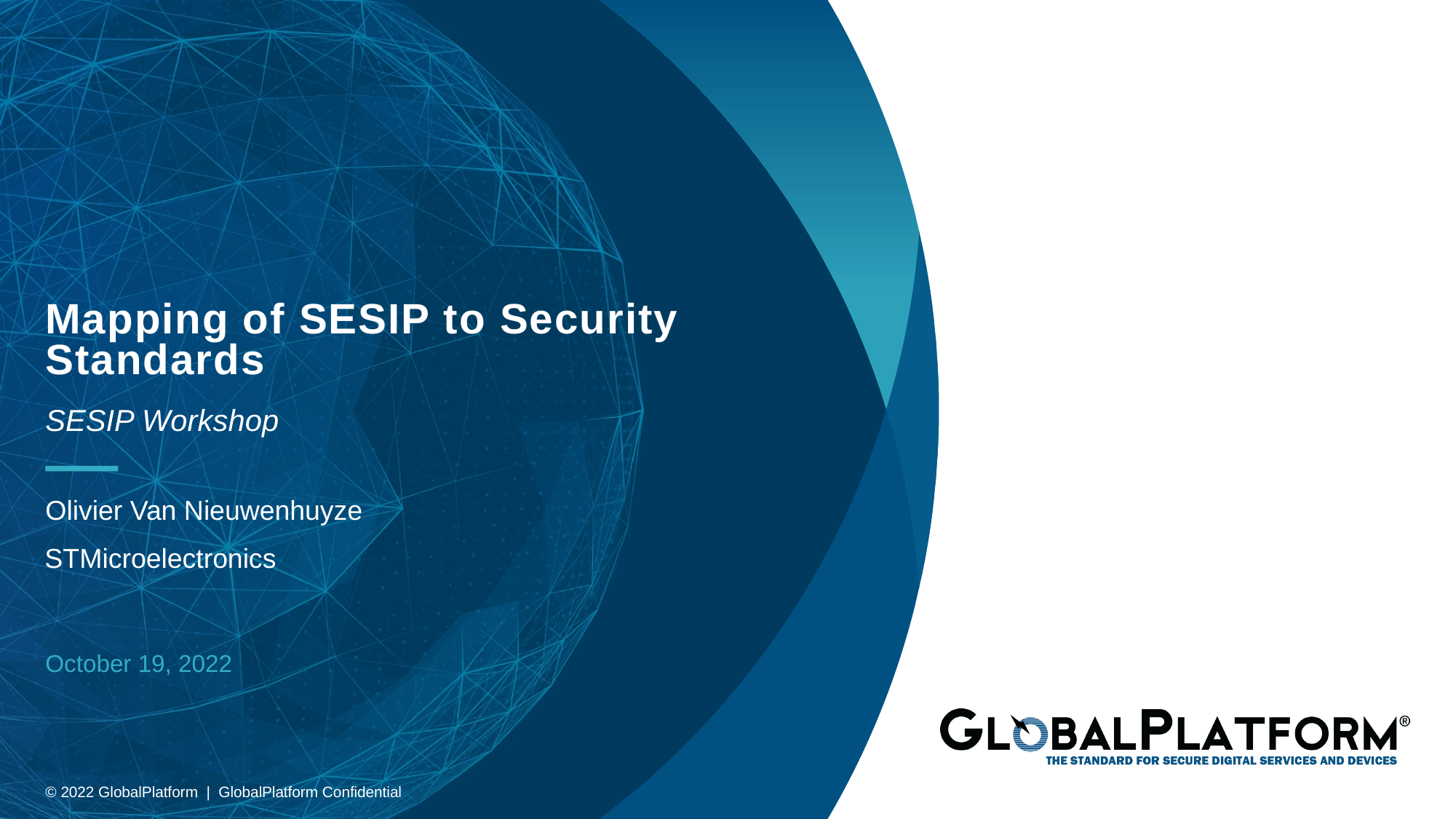

Mapping of SESIP to Security Standards
SESIP Workshop
Olivier Van Nieuwenhuyze
STMicroelectronics
October 19, 2022